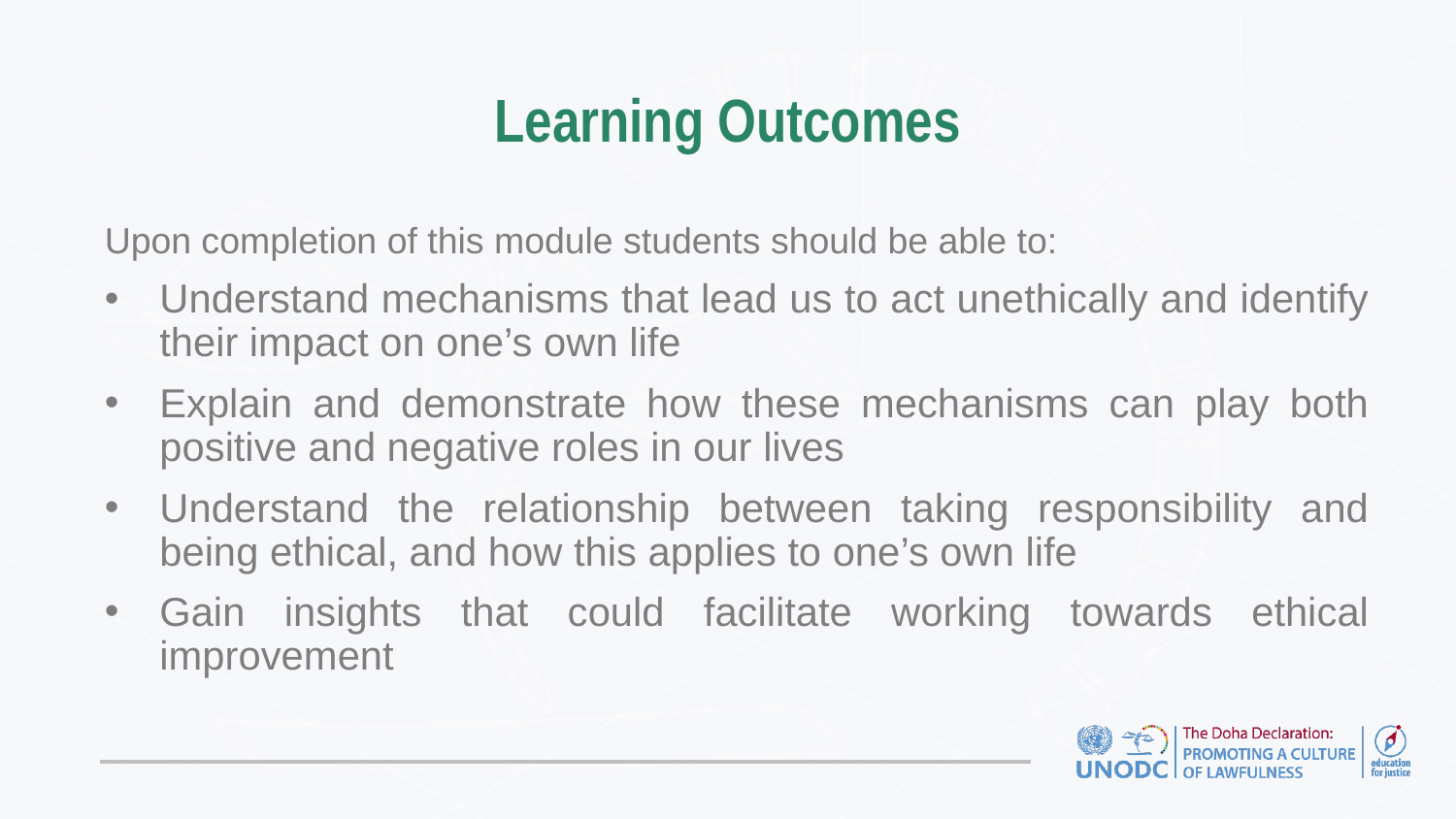

# Learning Outcomes
Upon completion of this module students should be able to:
Understand mechanisms that lead us to act unethically and identify their impact on one’s own life
Explain and demonstrate how these mechanisms can play both positive and negative roles in our lives
Understand the relationship between taking responsibility and being ethical, and how this applies to one’s own life
Gain insights that could facilitate working towards ethical improvement